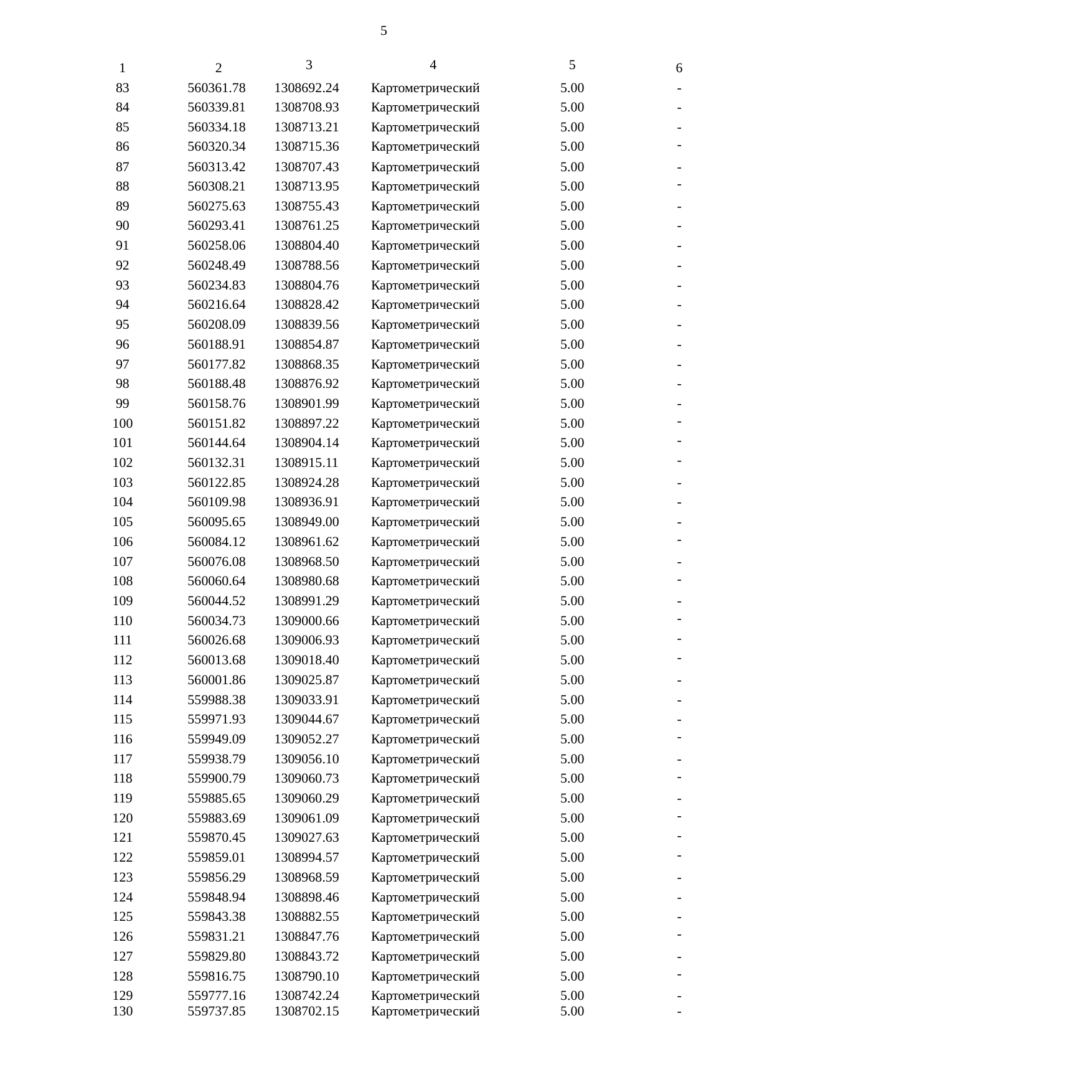

5
| 1 | 2 | 3 | 4 | 5 | 6 |
| --- | --- | --- | --- | --- | --- |
| 83 | 560361.78 | 1308692.24 | Картометрический | 5.00 | - |
| 84 | 560339.81 | 1308708.93 | Картометрический | 5.00 | - |
| 85 | 560334.18 | 1308713.21 | Картометрический | 5.00 | - |
| 86 | 560320.34 | 1308715.36 | Картометрический | 5.00 | - |
| 87 | 560313.42 | 1308707.43 | Картометрический | 5.00 | - |
| 88 | 560308.21 | 1308713.95 | Картометрический | 5.00 | - |
| 89 | 560275.63 | 1308755.43 | Картометрический | 5.00 | - |
| 90 | 560293.41 | 1308761.25 | Картометрический | 5.00 | - |
| 91 | 560258.06 | 1308804.40 | Картометрический | 5.00 | - |
| 92 | 560248.49 | 1308788.56 | Картометрический | 5.00 | - |
| 93 | 560234.83 | 1308804.76 | Картометрический | 5.00 | - |
| 94 | 560216.64 | 1308828.42 | Картометрический | 5.00 | - |
| 95 | 560208.09 | 1308839.56 | Картометрический | 5.00 | - |
| 96 | 560188.91 | 1308854.87 | Картометрический | 5.00 | - |
| 97 | 560177.82 | 1308868.35 | Картометрический | 5.00 | - |
| 98 | 560188.48 | 1308876.92 | Картометрический | 5.00 | - |
| 99 | 560158.76 | 1308901.99 | Картометрический | 5.00 | - |
| 100 | 560151.82 | 1308897.22 | Картометрический | 5.00 | - |
| 101 | 560144.64 | 1308904.14 | Картометрический | 5.00 | - |
| 102 | 560132.31 | 1308915.11 | Картометрический | 5.00 | - |
| 103 | 560122.85 | 1308924.28 | Картометрический | 5.00 | - |
| 104 | 560109.98 | 1308936.91 | Картометрический | 5.00 | - |
| 105 | 560095.65 | 1308949.00 | Картометрический | 5.00 | - |
| 106 | 560084.12 | 1308961.62 | Картометрический | 5.00 | - |
| 107 | 560076.08 | 1308968.50 | Картометрический | 5.00 | - |
| 108 | 560060.64 | 1308980.68 | Картометрический | 5.00 | - |
| 109 | 560044.52 | 1308991.29 | Картометрический | 5.00 | - |
| 110 | 560034.73 | 1309000.66 | Картометрический | 5.00 | - |
| 111 | 560026.68 | 1309006.93 | Картометрический | 5.00 | - |
| 112 | 560013.68 | 1309018.40 | Картометрический | 5.00 | - |
| 113 | 560001.86 | 1309025.87 | Картометрический | 5.00 | - |
| 114 | 559988.38 | 1309033.91 | Картометрический | 5.00 | - |
| 115 | 559971.93 | 1309044.67 | Картометрический | 5.00 | - |
| 116 | 559949.09 | 1309052.27 | Картометрический | 5.00 | - |
| 117 | 559938.79 | 1309056.10 | Картометрический | 5.00 | - |
| 118 | 559900.79 | 1309060.73 | Картометрический | 5.00 | - |
| 119 | 559885.65 | 1309060.29 | Картометрический | 5.00 | - |
| 120 | 559883.69 | 1309061.09 | Картометрический | 5.00 | - |
| 121 | 559870.45 | 1309027.63 | Картометрический | 5.00 | - |
| 122 | 559859.01 | 1308994.57 | Картометрический | 5.00 | - |
| 123 | 559856.29 | 1308968.59 | Картометрический | 5.00 | - |
| 124 | 559848.94 | 1308898.46 | Картометрический | 5.00 | - |
| 125 | 559843.38 | 1308882.55 | Картометрический | 5.00 | - |
| 126 | 559831.21 | 1308847.76 | Картометрический | 5.00 | - |
| 127 | 559829.80 | 1308843.72 | Картометрический | 5.00 | - |
| 128 | 559816.75 | 1308790.10 | Картометрический | 5.00 | - |
| 129 | 559777.16 | 1308742.24 | Картометрический | 5.00 | - |
| 130 | 559737.85 | 1308702.15 | Картометрический | 5.00 | - |